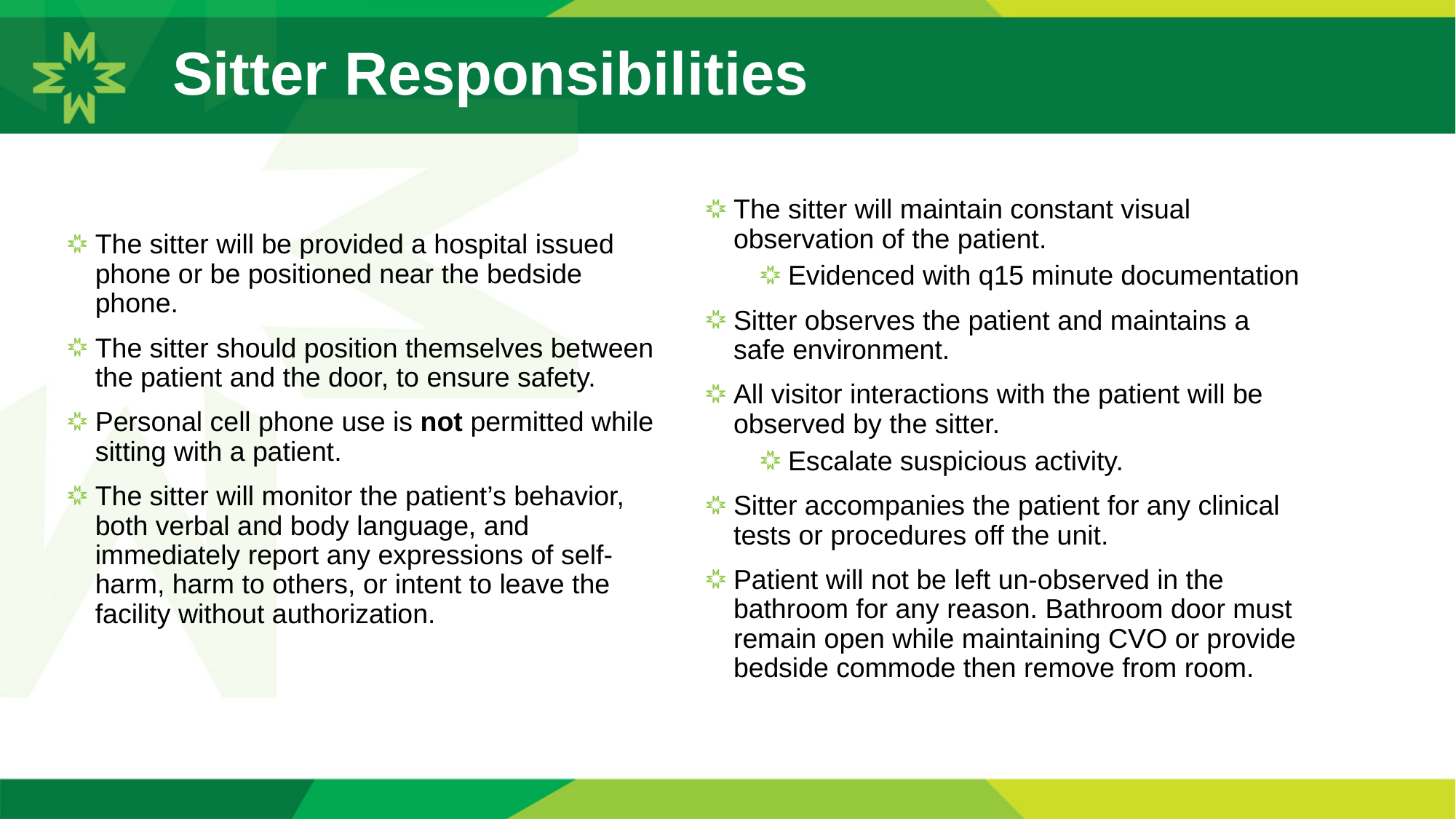

# Sitter Responsibilities
The sitter will maintain constant visual observation of the patient.
Evidenced with q15 minute documentation
Sitter observes the patient and maintains a safe environment.
All visitor interactions with the patient will be observed by the sitter.
Escalate suspicious activity.
Sitter accompanies the patient for any clinical tests or procedures off the unit.
Patient will not be left un-observed in the bathroom for any reason. Bathroom door must remain open while maintaining CVO or provide bedside commode then remove from room.
The sitter will be provided a hospital issued phone or be positioned near the bedside phone.
The sitter should position themselves between the patient and the door, to ensure safety.
Personal cell phone use is not permitted while sitting with a patient.
The sitter will monitor the patient’s behavior, both verbal and body language, and immediately report any expressions of self-harm, harm to others, or intent to leave the facility without authorization.